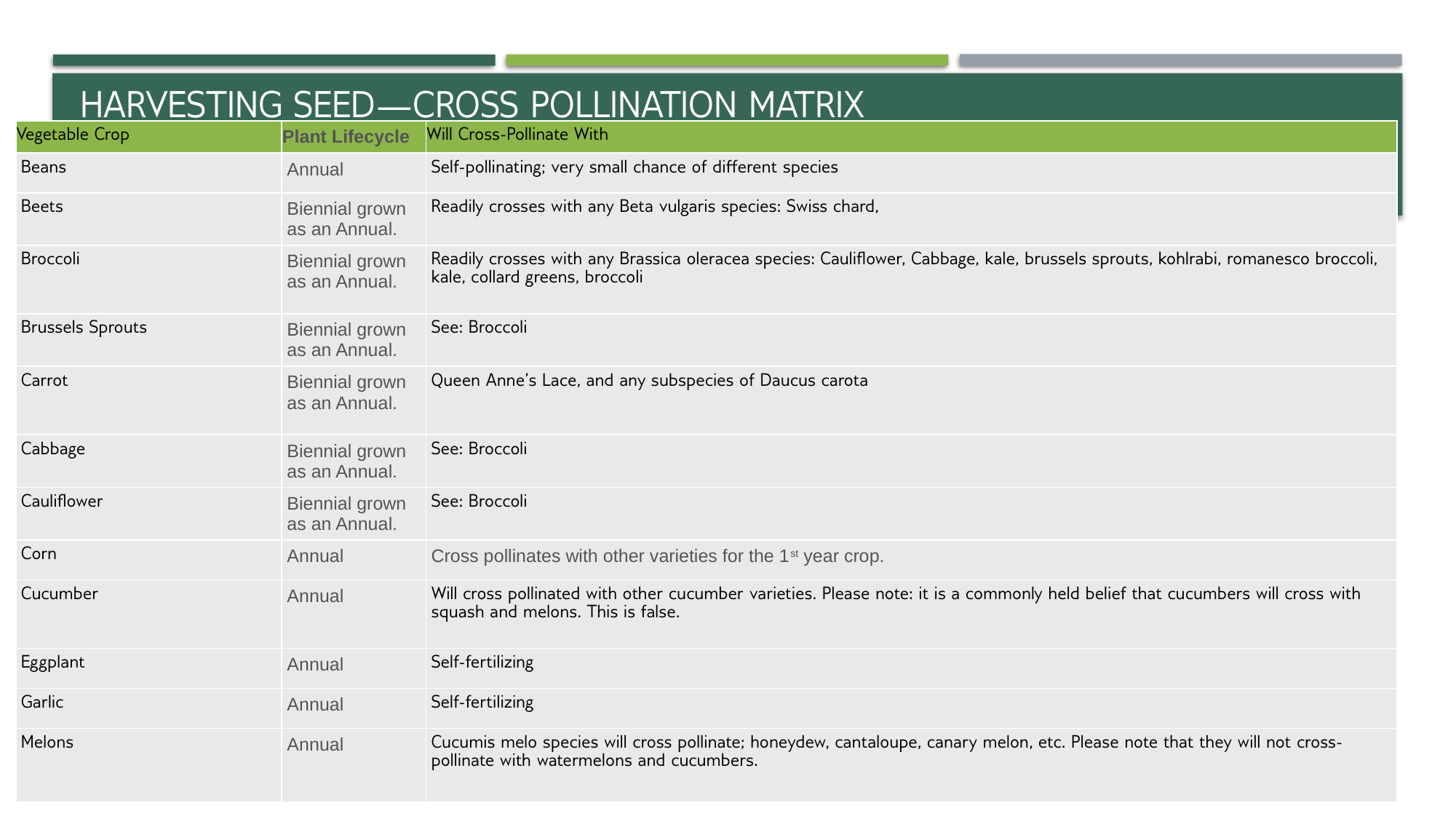

# Harvesting seed—Cross Pollination matrix
| Vegetable Crop | Plant Lifecycle | Will Cross-Pollinate With |
| --- | --- | --- |
| Beans | Annual | Self-pollinating; very small chance of different species |
| Beets | Biennial grown as an Annual. | Readily crosses with any Beta vulgaris species: Swiss chard, |
| Broccoli | Biennial grown as an Annual. | Readily crosses with any Brassica oleracea species: Cauliflower, Cabbage, kale, brussels sprouts, kohlrabi, romanesco broccoli, kale, collard greens, broccoli |
| Brussels Sprouts | Biennial grown as an Annual. | See: Broccoli |
| Carrot | Biennial grown as an Annual. | Queen Anne’s Lace, and any subspecies of Daucus carota |
| Cabbage | Biennial grown as an Annual. | See: Broccoli |
| Cauliflower | Biennial grown as an Annual. | See: Broccoli |
| Corn | Annual | Cross pollinates with other varieties for the 1st year crop. |
| Cucumber | Annual | Will cross pollinated with other cucumber varieties. Please note: it is a commonly held belief that cucumbers will cross with squash and melons. This is false. |
| Eggplant | Annual | Self-fertilizing |
| Garlic | Annual | Self-fertilizing |
| Melons | Annual | Cucumis melo species will cross pollinate; honeydew, cantaloupe, canary melon, etc. Please note that they will not cross-pollinate with watermelons and cucumbers. |
10